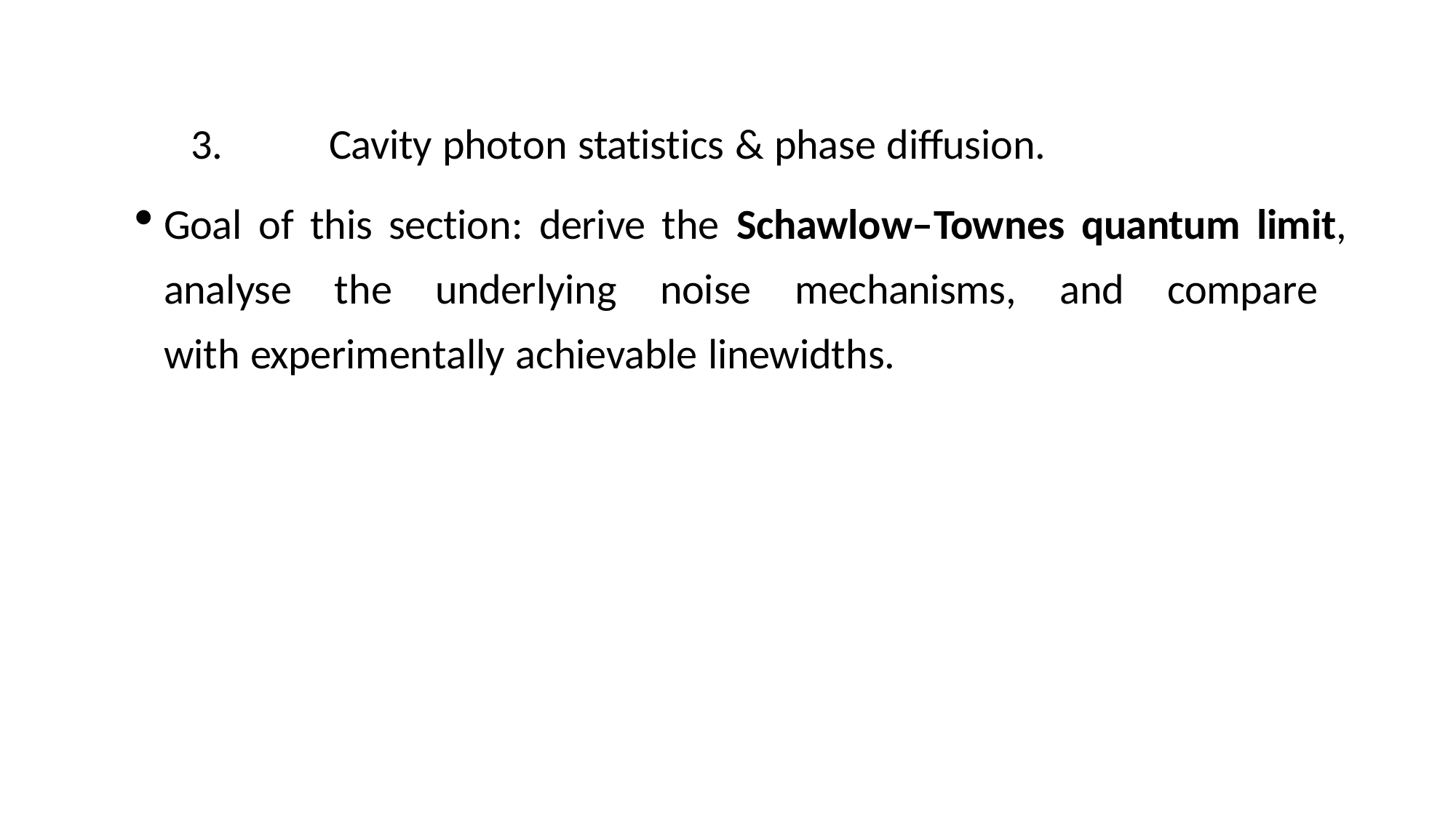

3.	Cavity photon statistics & phase diffusion.
Goal of this section: derive the Schawlow–Townes quantum limit, analyse   the   underlying   noise   mechanisms,   and   compare   with experimentally achievable linewidths.